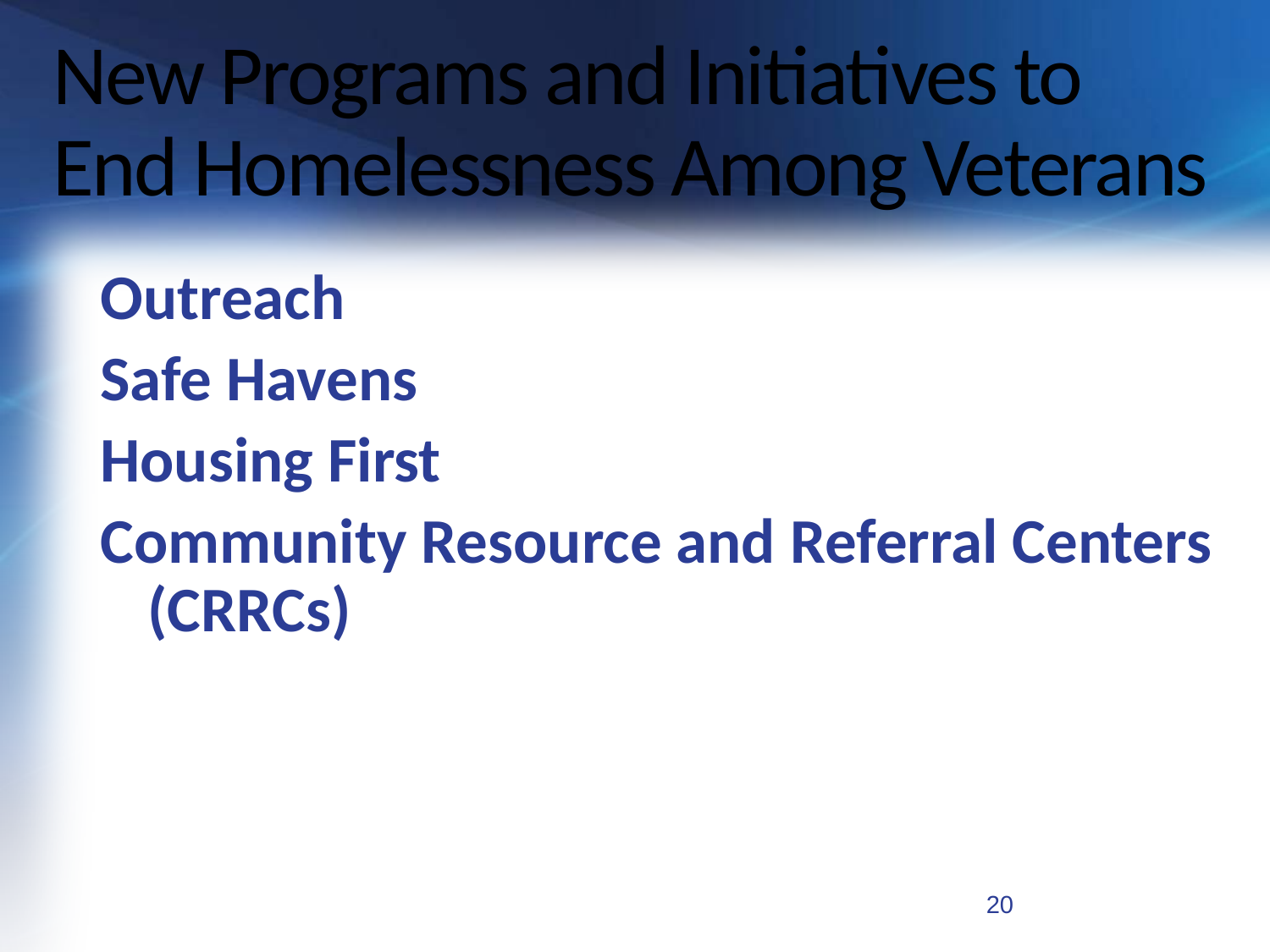

# New Programs and Initiatives to End Homelessness Among Veterans
Outreach
Safe Havens
Housing First
Community Resource and Referral Centers (CRRCs)
20